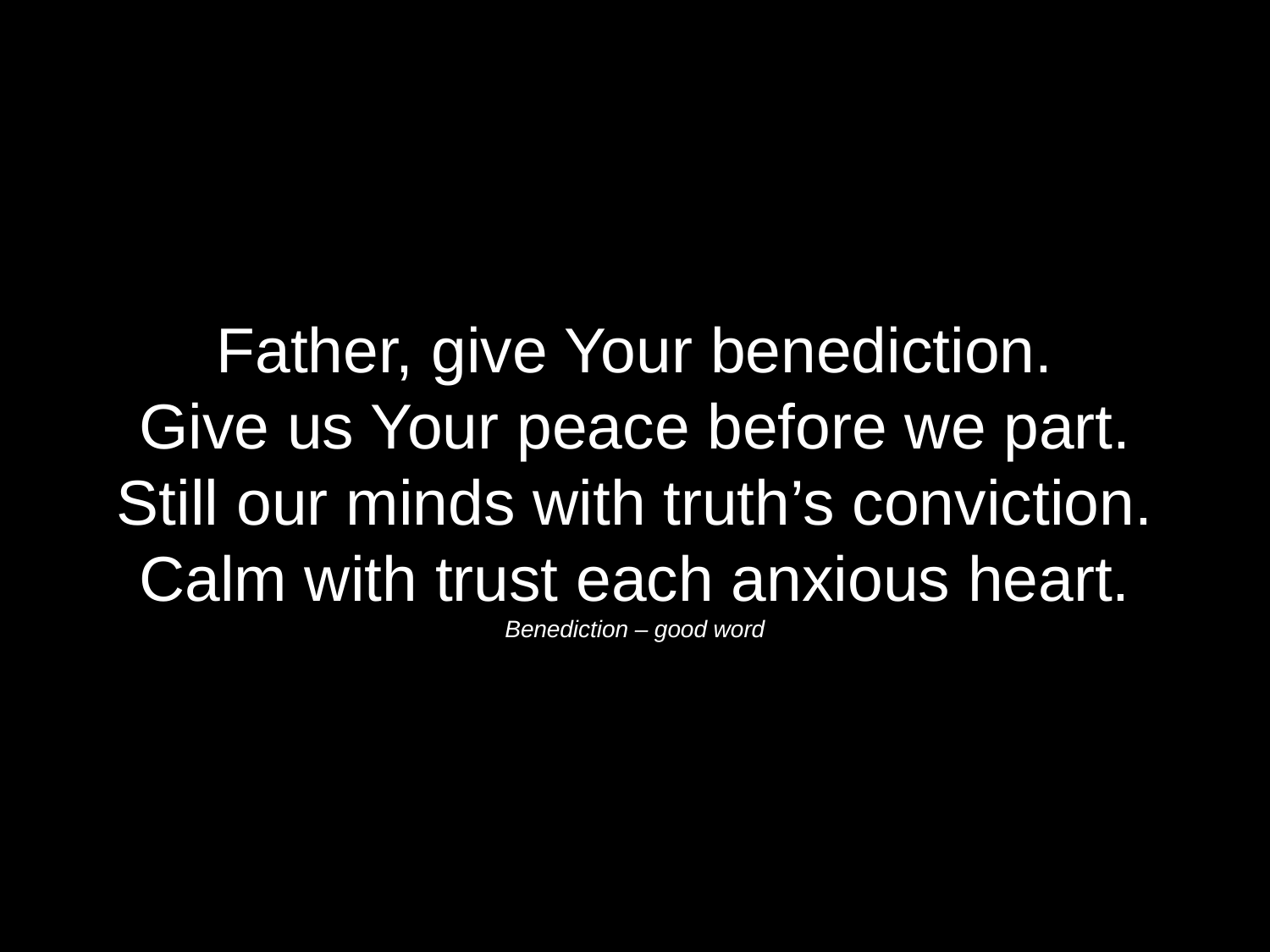

Father, give Your benediction.
Give us Your peace before we part.
Still our minds with truth’s conviction.
Calm with trust each anxious heart.
Benediction – good word